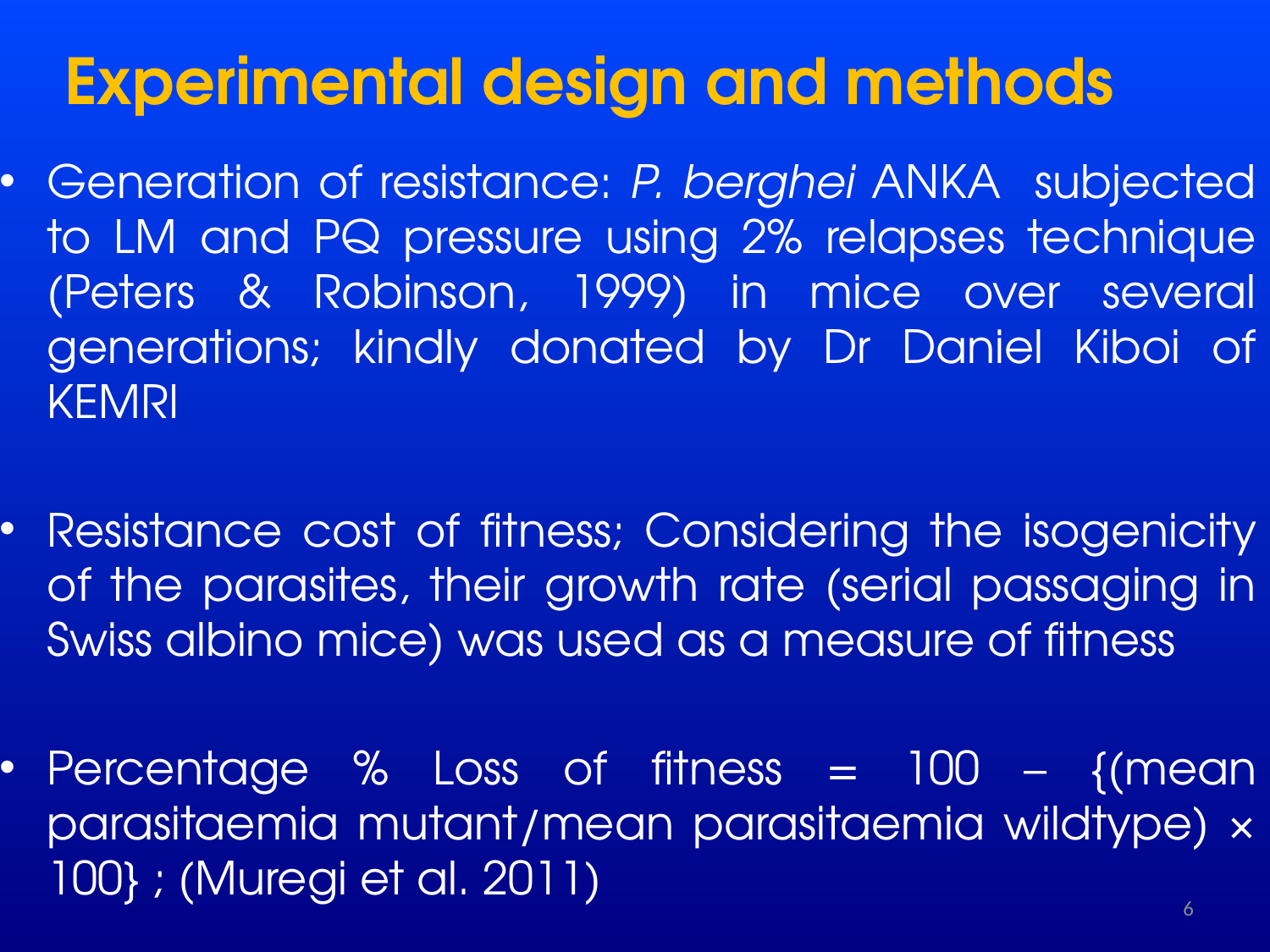

# Experimental design and methods
Generation of resistance: P. berghei ANKA  subjected to LM and PQ pressure using 2% relapses technique (Peters & Robinson, 1999) in mice over several generations; kindly donated by Dr Daniel Kiboi of KEMRI

Resistance cost of fitness; Considering the isogenicity of the parasites, their growth rate (serial passaging in Swiss albino mice) was used as a measure of fitness

Percentage % Loss of fitness = 100 – {(mean parasitaemia mutant/mean parasitaemia wildtype) × 100} ; (Muregi et al. 2011)
6